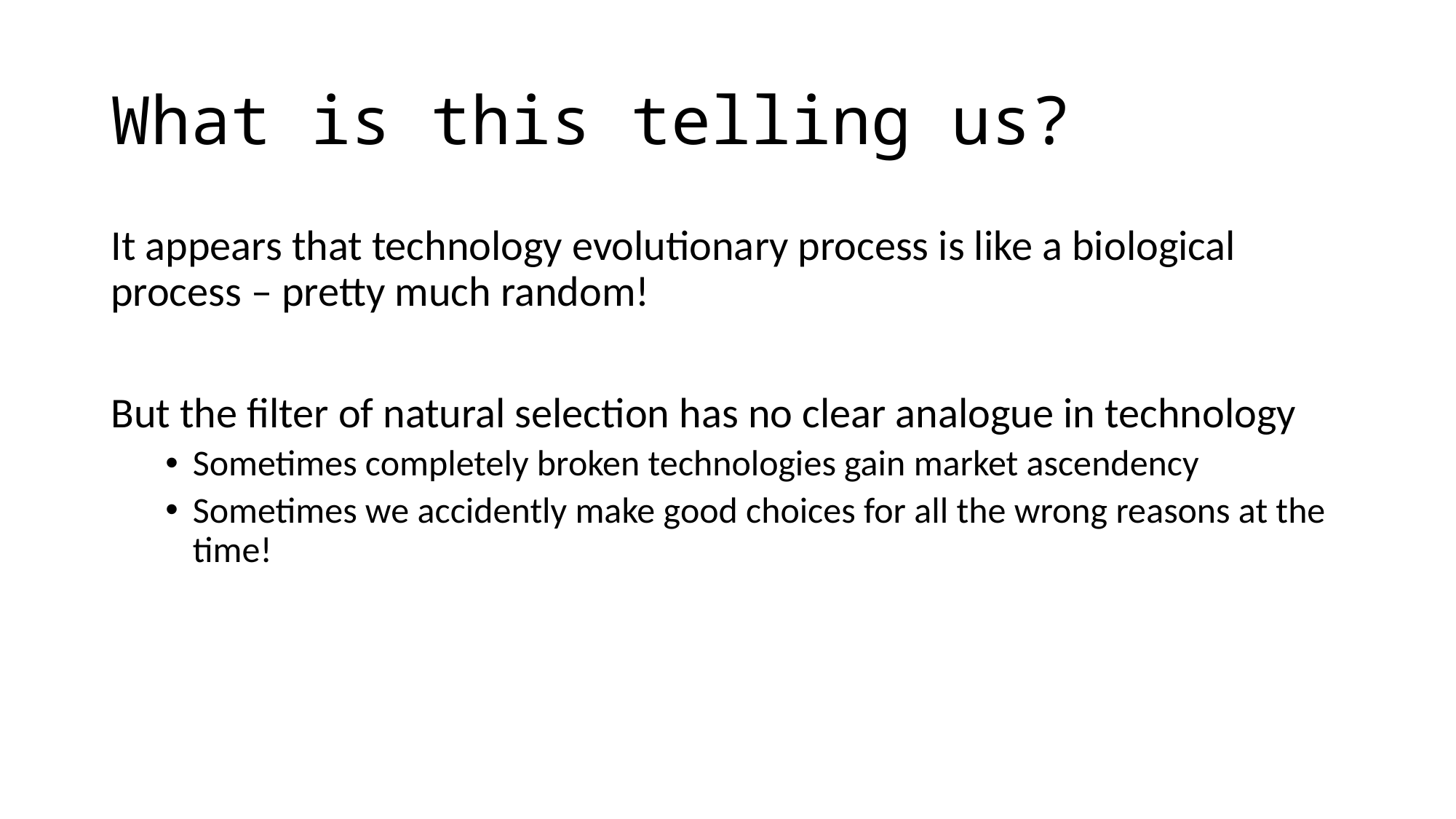

# What is this telling us?
It appears that technology evolutionary process is like a biological process – pretty much random!

But the filter of natural selection has no clear analogue in technology
Sometimes completely broken technologies gain market ascendency
Sometimes we accidently make good choices for all the wrong reasons at the time!